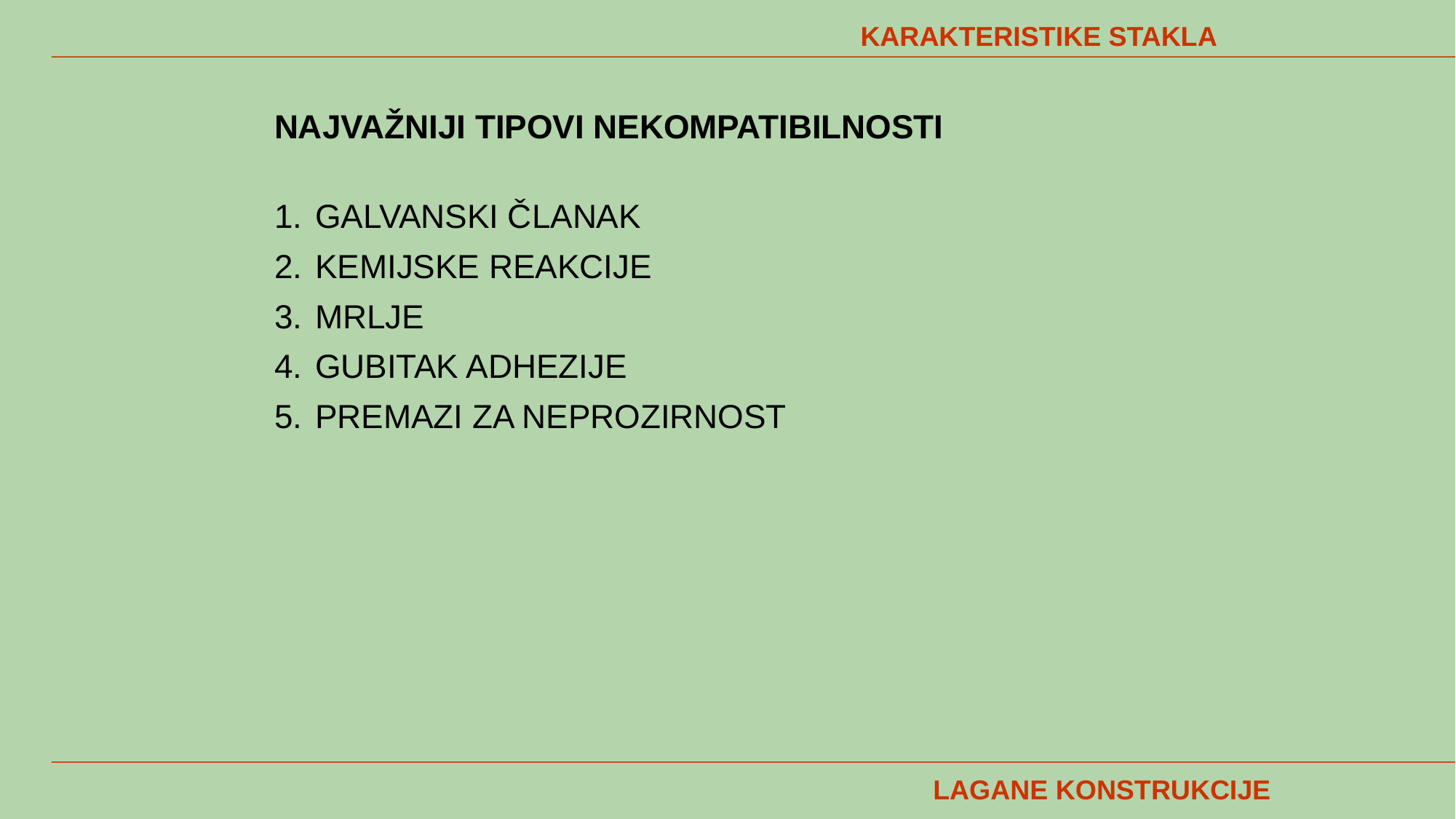

KARAKTERISTIKE STAKLA
NAJVAŽNIJI TIPOVI NEKOMPATIBILNOSTI

GALVANSKI ČLANAK
KEMIJSKE REAKCIJE
MRLJE
GUBITAK ADHEZIJE
PREMAZI ZA NEPROZIRNOST